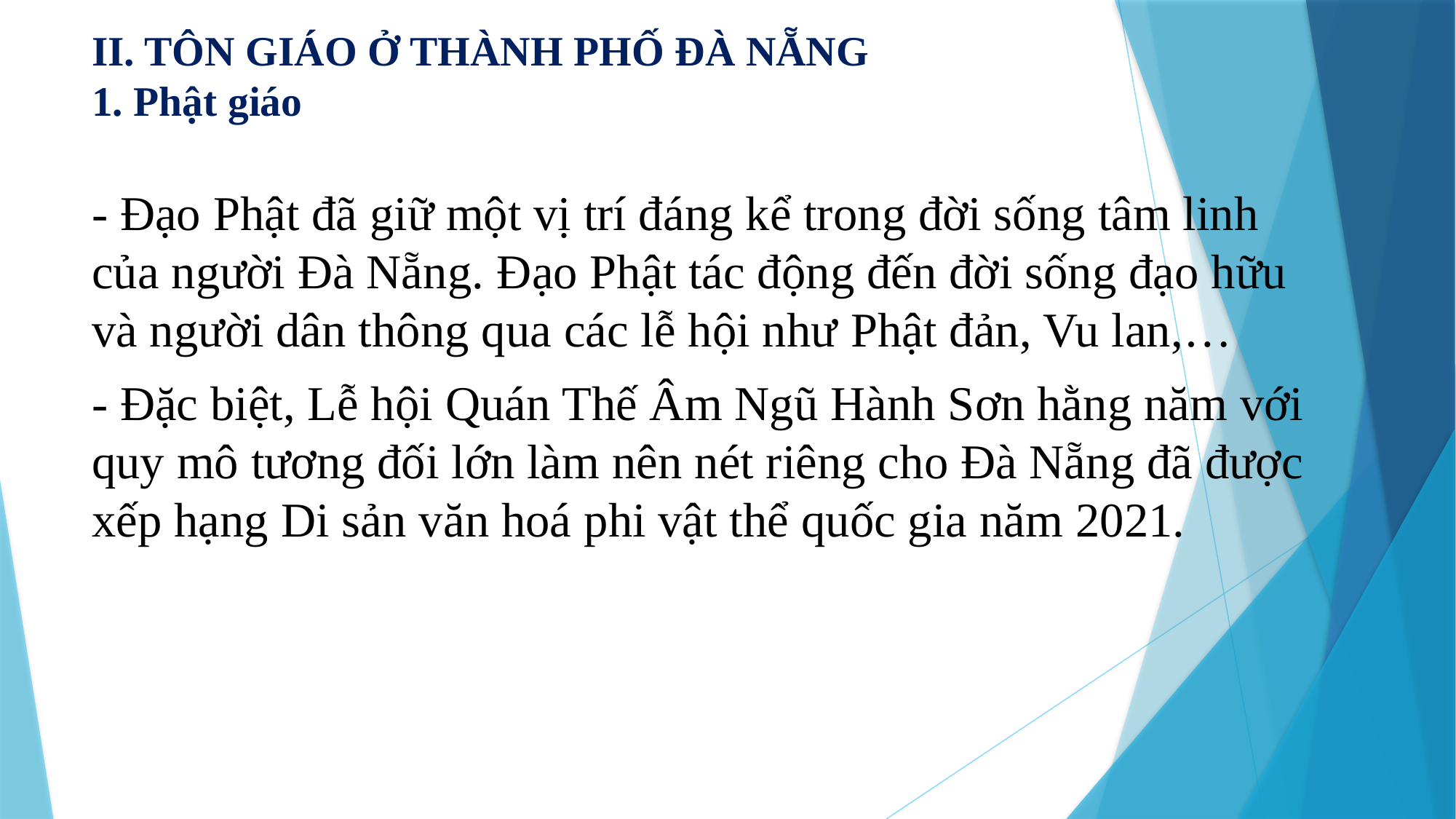

# II. TÔN GIÁO Ở THÀNH PHỐ ĐÀ NẴNG 1. Phật giáo
- Đạo Phật đã giữ một vị trí đáng kể trong đời sống tâm linh của người Đà Nẵng. Đạo Phật tác động đến đời sống đạo hữu và người dân thông qua các lễ hội như Phật đản, Vu lan,…
- Đặc biệt, Lễ hội Quán Thế Âm Ngũ Hành Sơn hằng năm với quy mô tương đối lớn làm nên nét riêng cho Đà Nẵng đã được xếp hạng Di sản văn hoá phi vật thể quốc gia năm 2021.